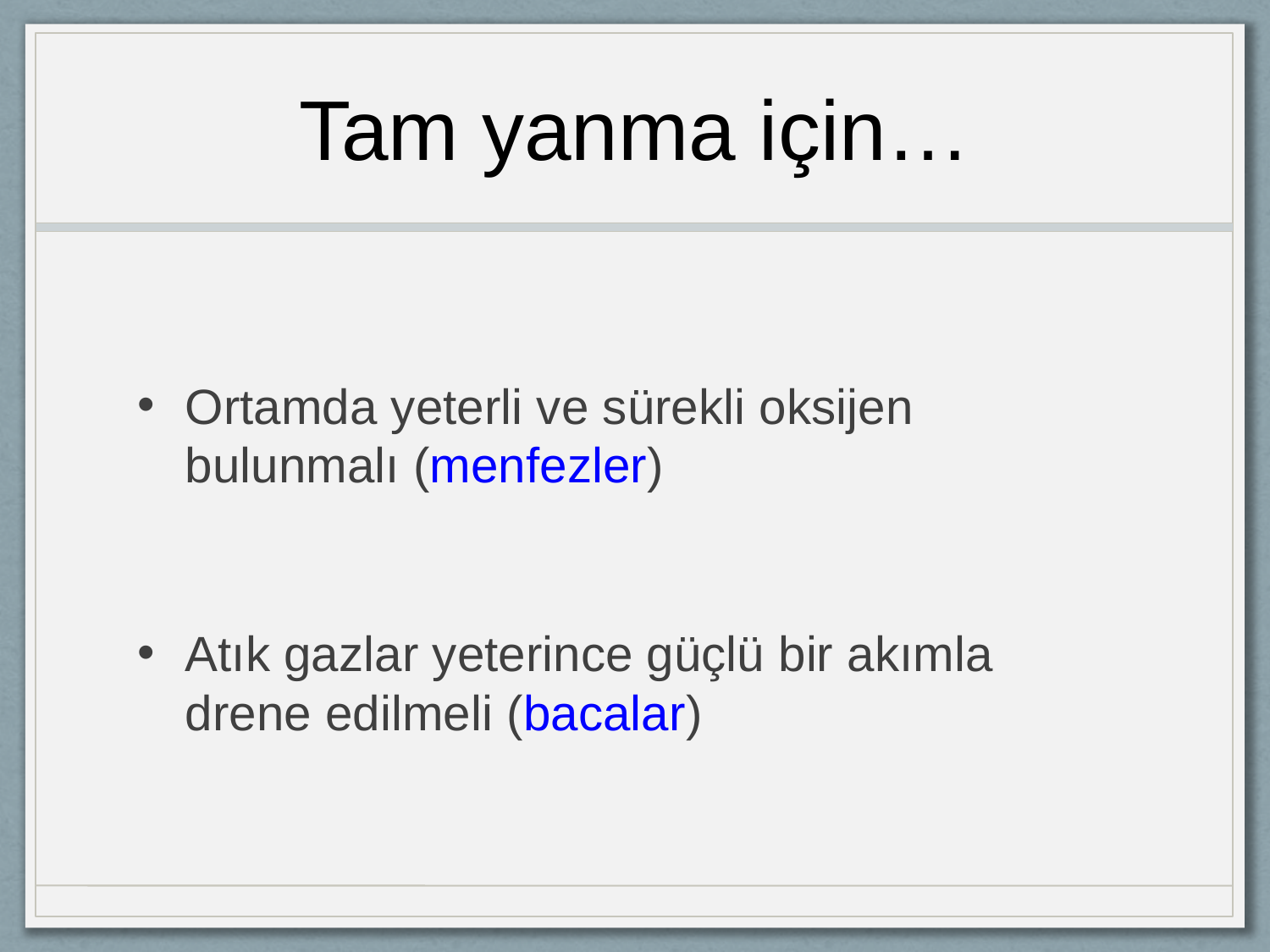

# Tam yanma için…

Ortamda yeterli ve sürekli oksijen bulunmalı (menfezler)

Atık gazlar yeterince güçlü bir akımla drene edilmeli (bacalar)